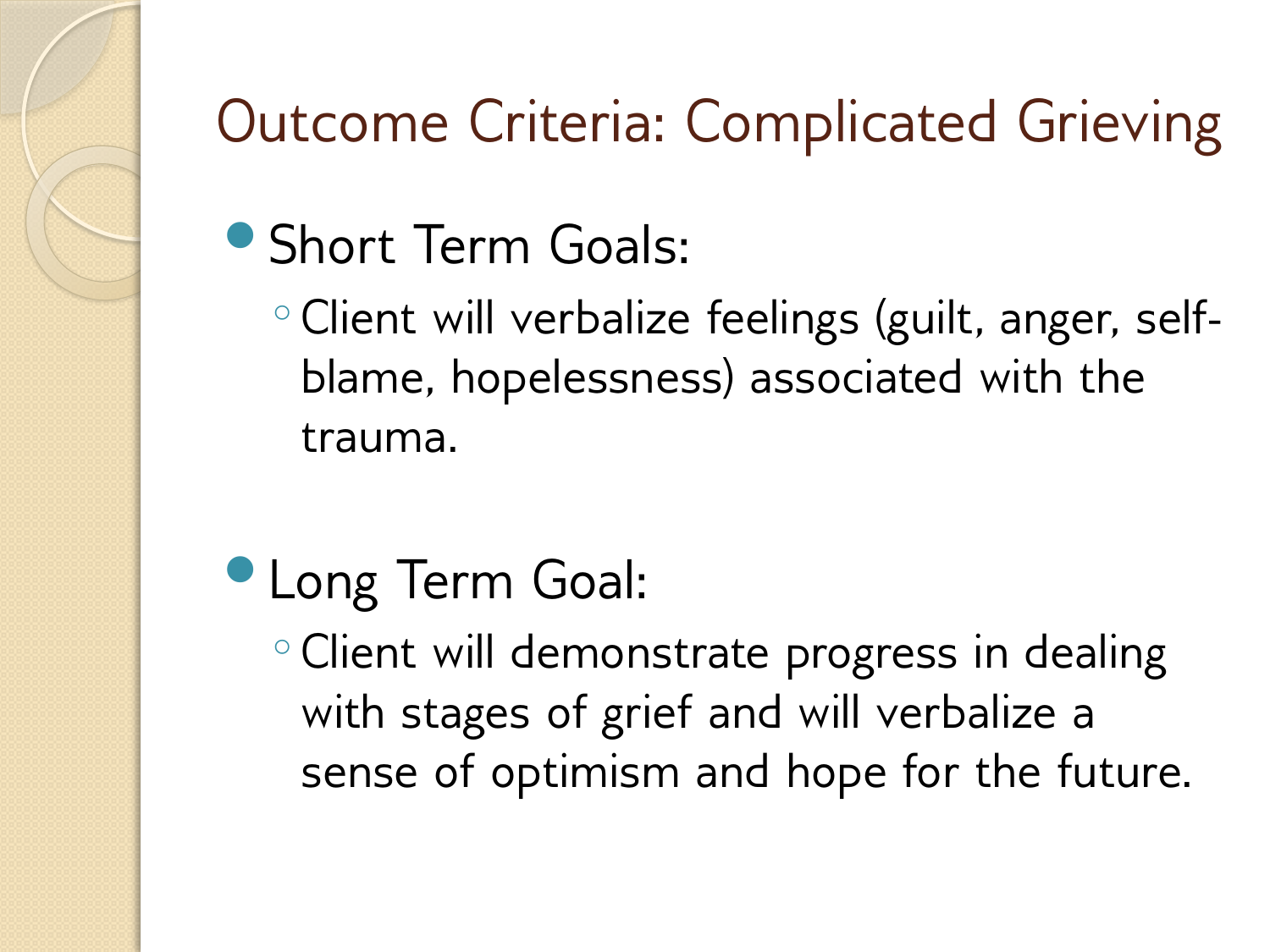

# Outcome Criteria: Complicated Grieving
Short Term Goals:
Client will verbalize feelings (guilt, anger, self-blame, hopelessness) associated with the trauma.

Long Term Goal:
Client will demonstrate progress in dealing with stages of grief and will verbalize a sense of optimism and hope for the future.